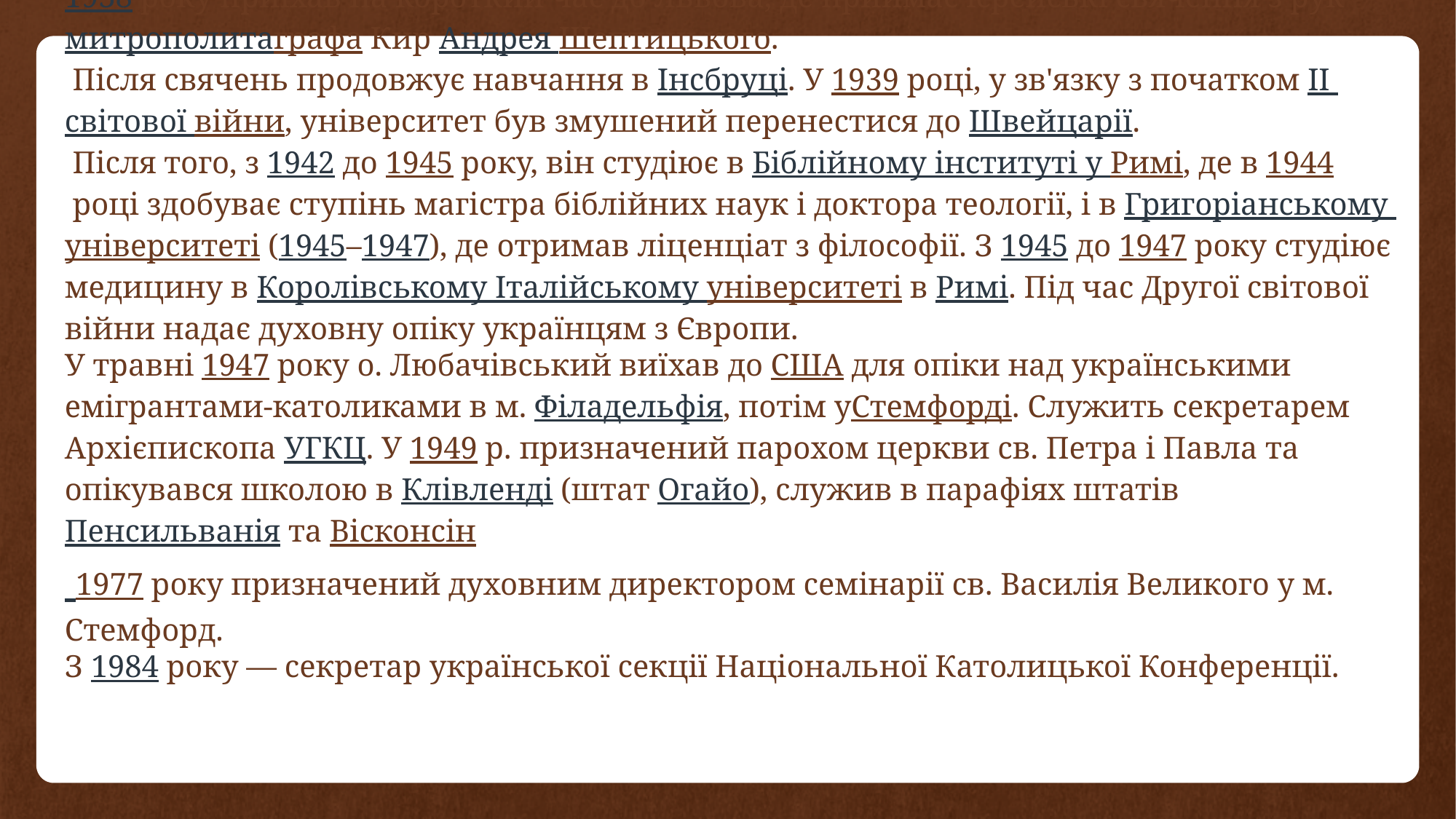

# У 1937 році розпочав дальші богословські студії в університеті Канізіанум в Інсбруці (Австрія). 18 серпня 1938 р. прийняв священиче свячення в сан диякона. 21 вересня 1938 року приїхав на короткий час до Львова, де приймає ієрейські свячення з рук митрополитаграфа Кир Андрея Шептицького.  Після свячень продовжує навчання в Інсбруці. У 1939 році, у зв'язку з початком II світової війни, університет був змушений перенестися до Швейцарії. Після того, з 1942 до 1945 року, він студіює в Біблійному інституті у Римі, де в 1944 році здобуває ступінь магістра біблійних наук і доктора теології, і в Григоріанському університеті (1945–1947), де отримав ліценціат з філософії. З 1945 до 1947 року студіює медицину в Королівському Італійському університеті в Римі. Під час Другої світової війни надає духовну опіку українцям з Європи. У травні 1947 року о. Любачівський виїхав до США для опіки над українськими емігрантами-католиками в м. Філадельфія, потім уСтемфорді. Служить секретарем Архієпископа УГКЦ. У 1949 р. призначений парохом церкви св. Петра і Павла та опікувався школою в Клівленді (штат Огайо), служив в парафіях штатів Пенсильванія та Вісконсін 1977 року призначений духовним директором семінарії св. Василія Великого у м. Стемфорд. З 1984 року — секретар української секції Національної Католицької Конференції.